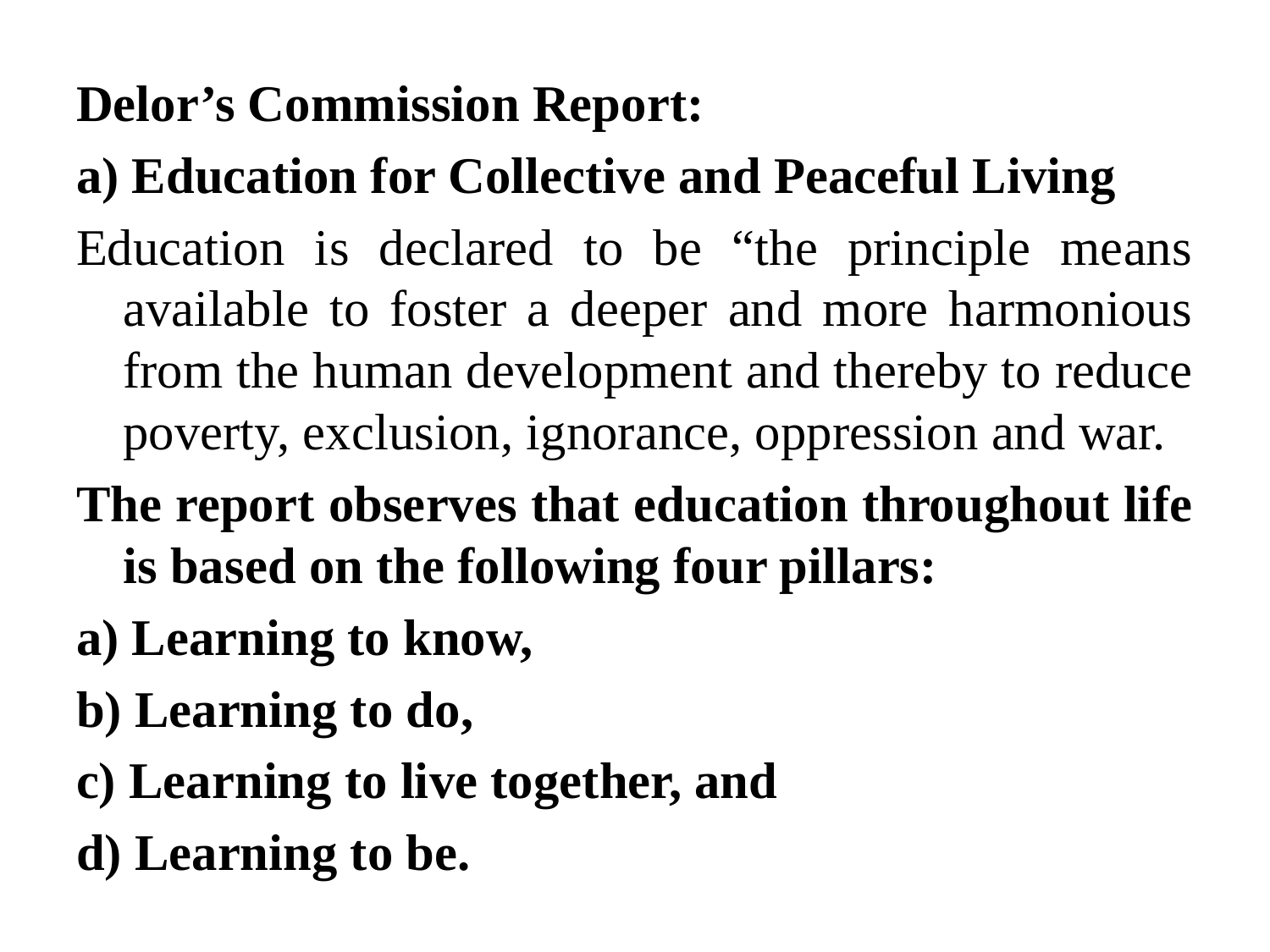

Delor’s Commission Report:
a) Education for Collective and Peaceful Living
Education is declared to be “the principle means available to foster a deeper and more harmonious from the human development and thereby to reduce poverty, exclusion, ignorance, oppression and war.
The report observes that education throughout life is based on the following four pillars:
a) Learning to know,
b) Learning to do,
c) Learning to live together, and
d) Learning to be.